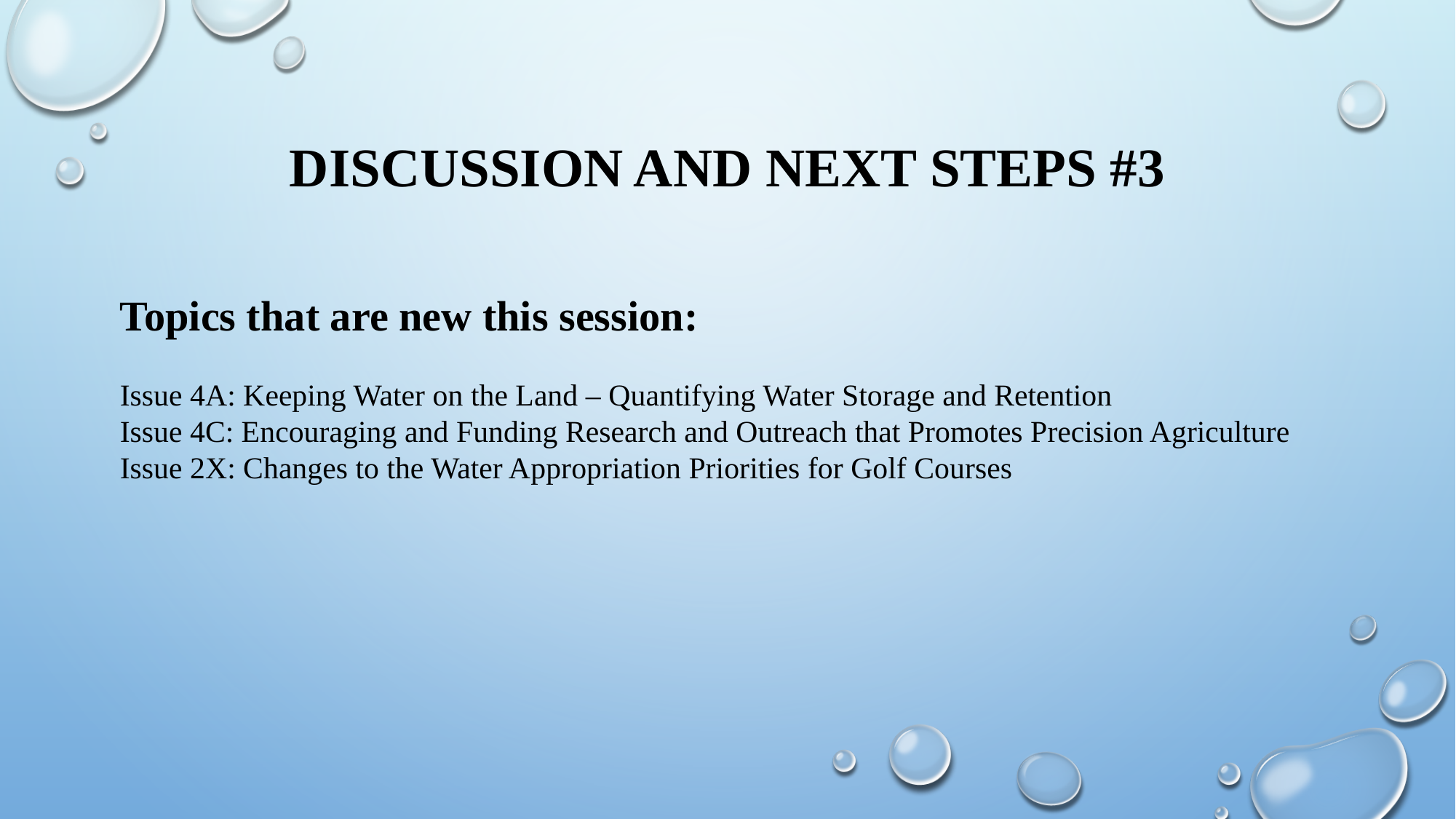

# Discussion and Next Steps #3
Topics that are new this session:

Issue 4A: Keeping Water on the Land – Quantifying Water Storage and Retention
Issue 4C: Encouraging and Funding Research and Outreach that Promotes Precision Agriculture
Issue 2X: Changes to the Water Appropriation Priorities for Golf Courses